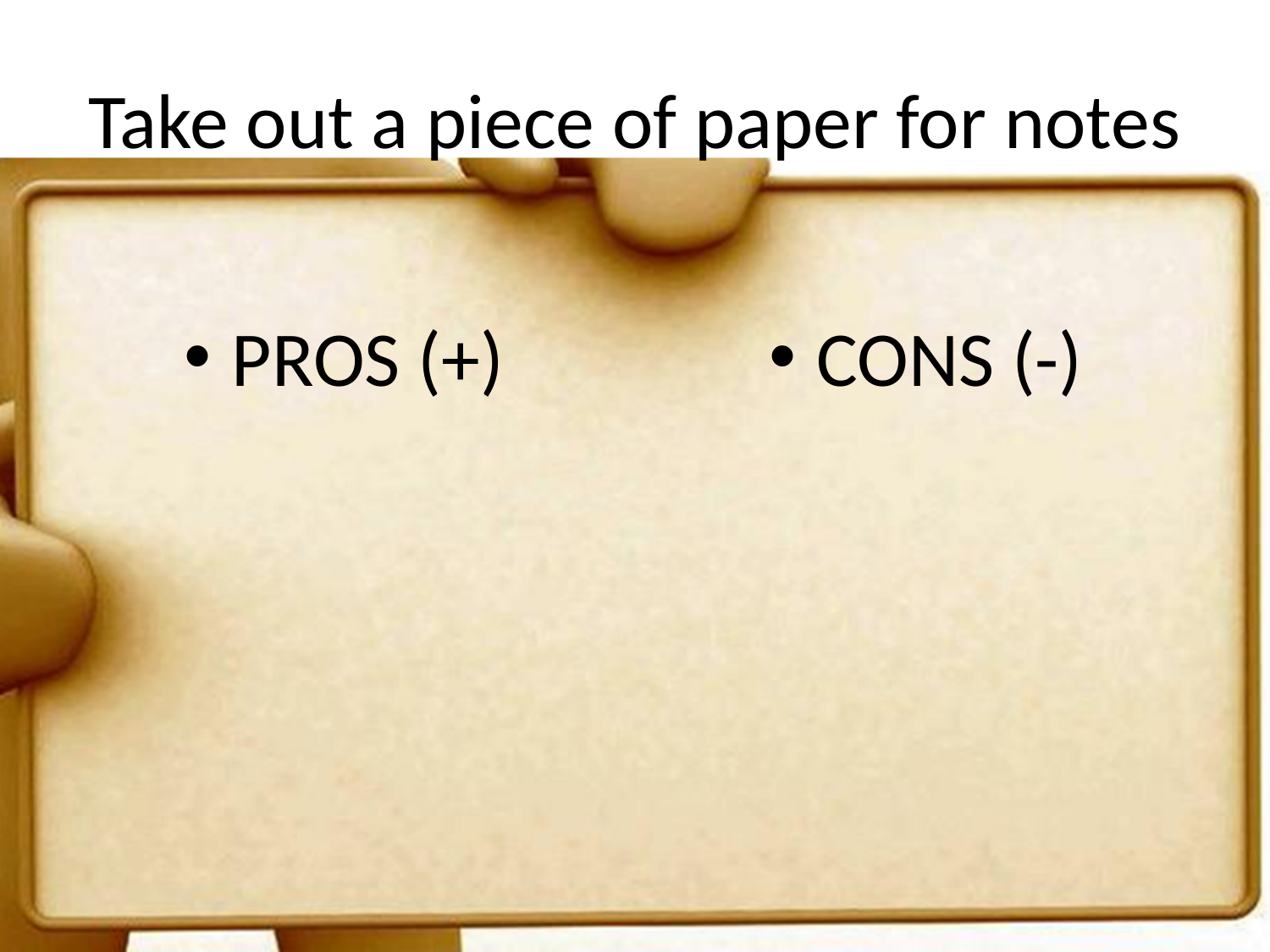

# Take out a piece of paper for notes

PROS (+)
CONS (-)